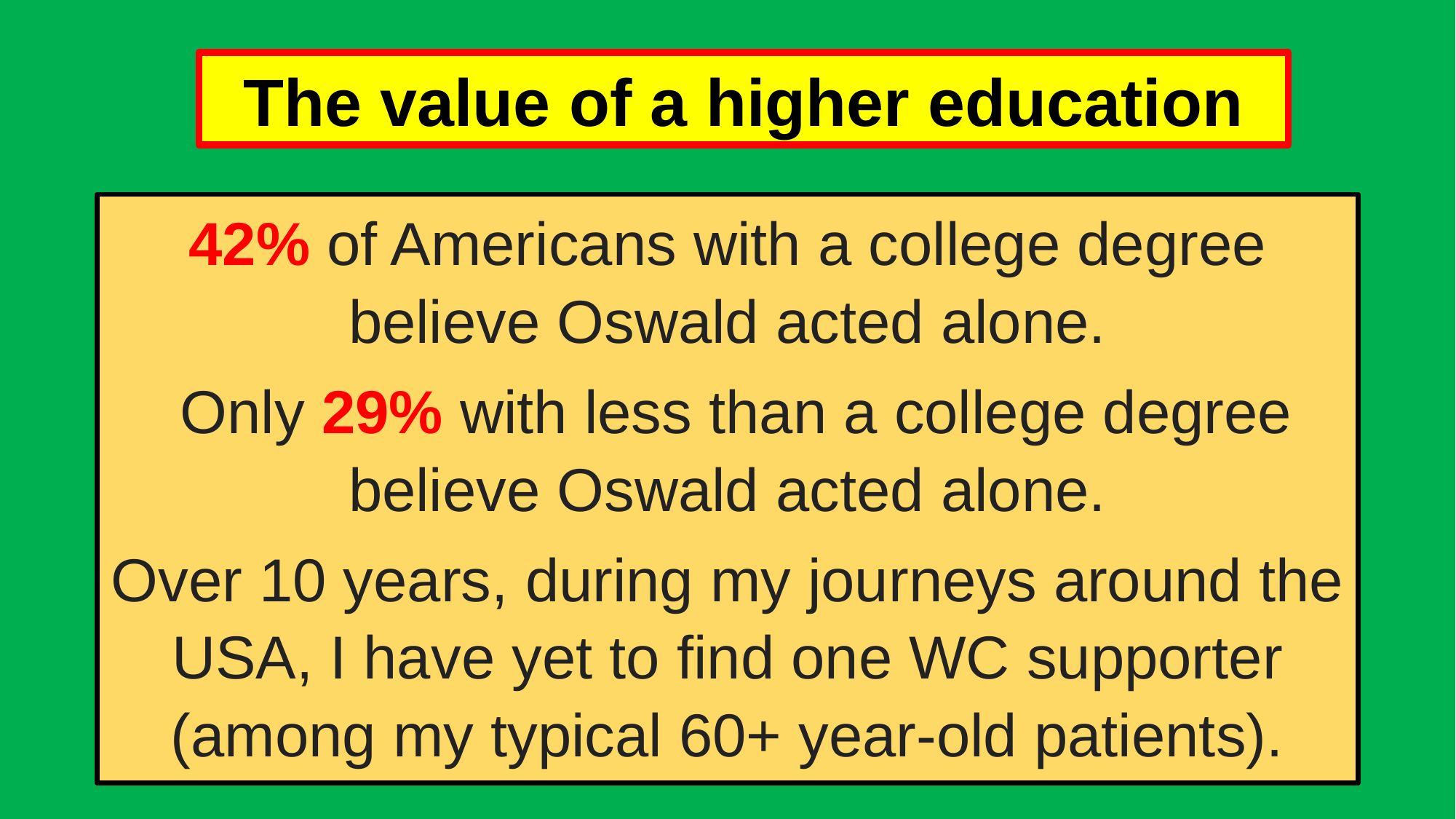

# The value of a higher education
42% of Americans with a college degree believe Oswald acted alone.
 Only 29% with less than a college degree believe Oswald acted alone.
Over 10 years, during my journeys around the USA, I have yet to find one WC supporter (among my typical 60+ year-old patients).